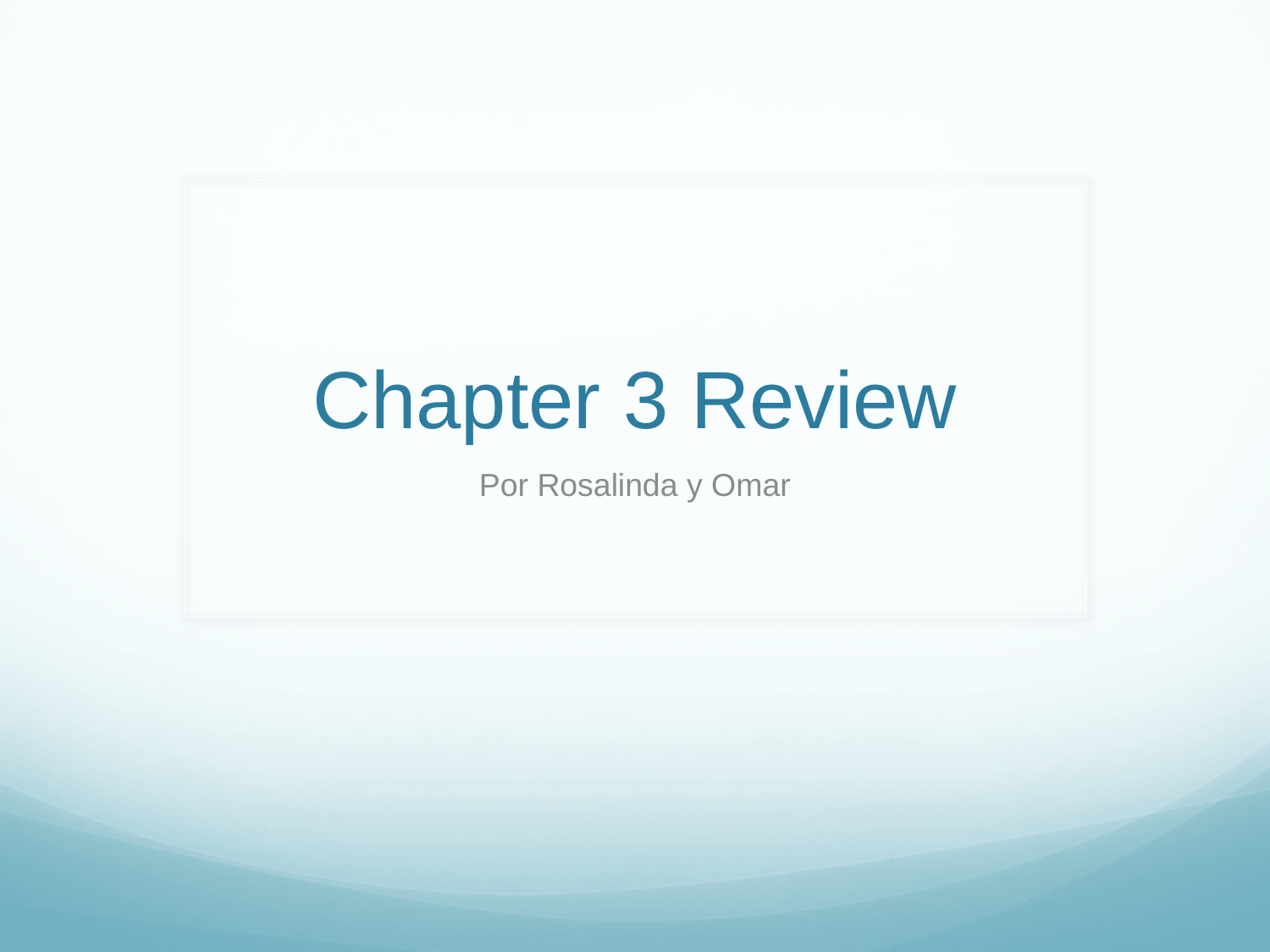

# Chapter 3 Review
Por Rosalinda y Omar